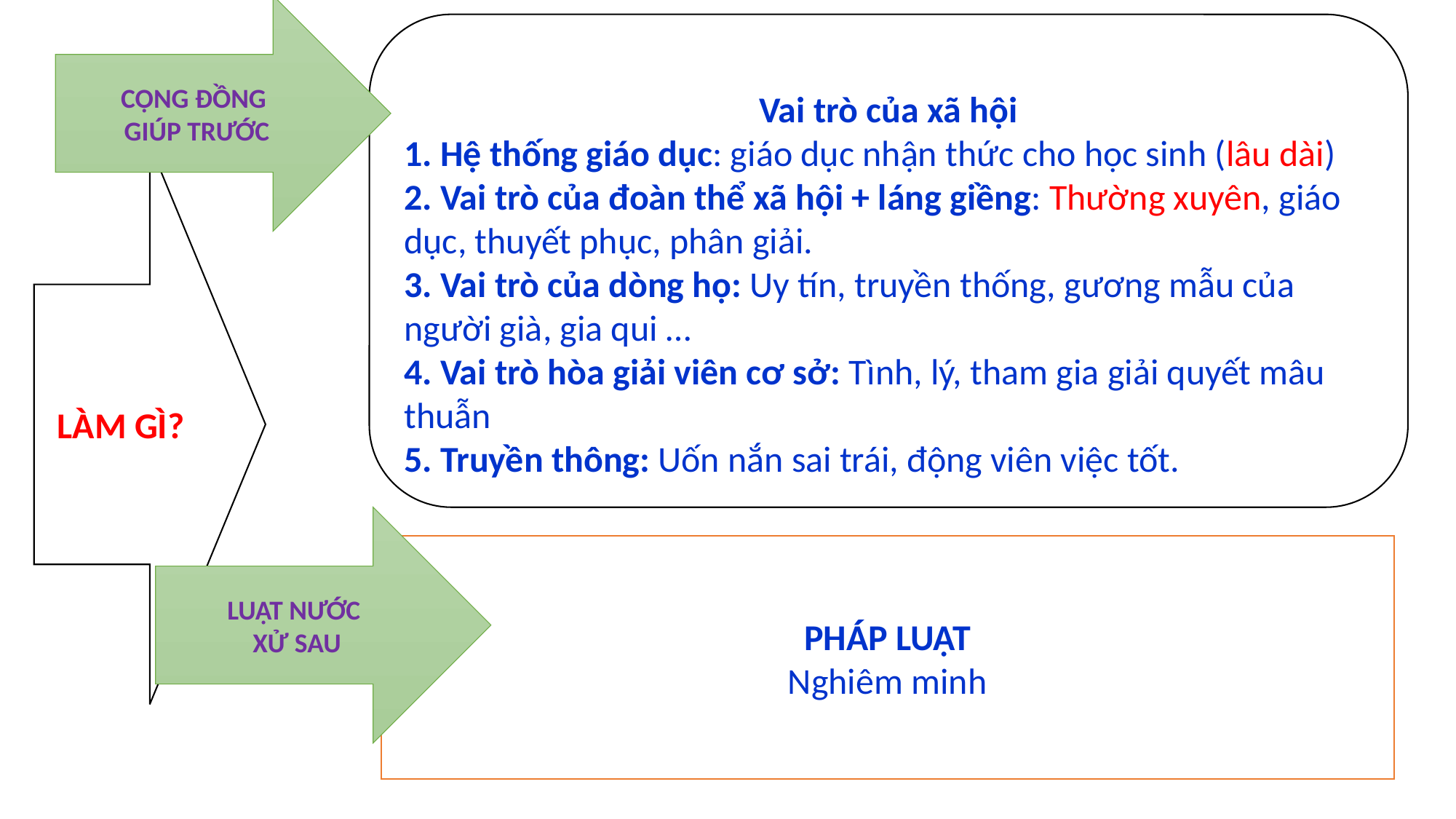

CỘNG ĐỒNG
 GIÚP TRƯỚC

Vai trò của xã hội
1. Hệ thống giáo dục: giáo dục nhận thức cho học sinh (lâu dài)
2. Vai trò của đoàn thể xã hội + láng giềng: Thường xuyên, giáo dục, thuyết phục, phân giải.
3. Vai trò của dòng họ: Uy tín, truyền thống, gương mẫu của người già, gia qui …
4. Vai trò hòa giải viên cơ sở: Tình, lý, tham gia giải quyết mâu thuẫn
5. Truyền thông: Uốn nắn sai trái, động viên việc tốt.
LÀM GÌ?
LUẬT NƯỚC
 XỬ SAU
PHÁP LUẬT
Nghiêm minh